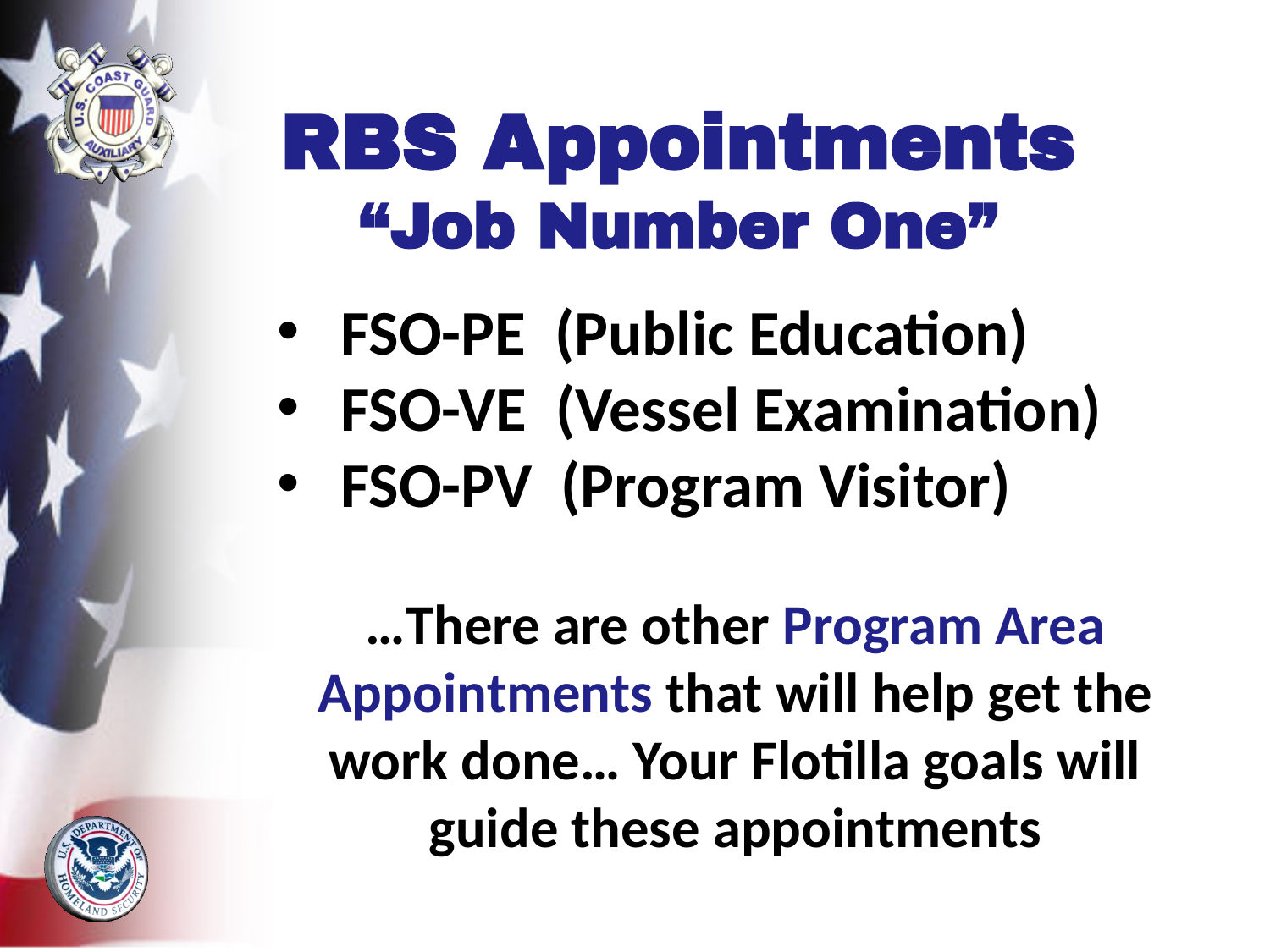

RBS Appointments
“Job Number One”
FSO-PE  (Public Education)
FSO-VE  (Vessel Examination)
FSO-PV  (Program Visitor)

…There are other Program Area Appointments that will help get the work done… Your Flotilla goals will guide these appointments